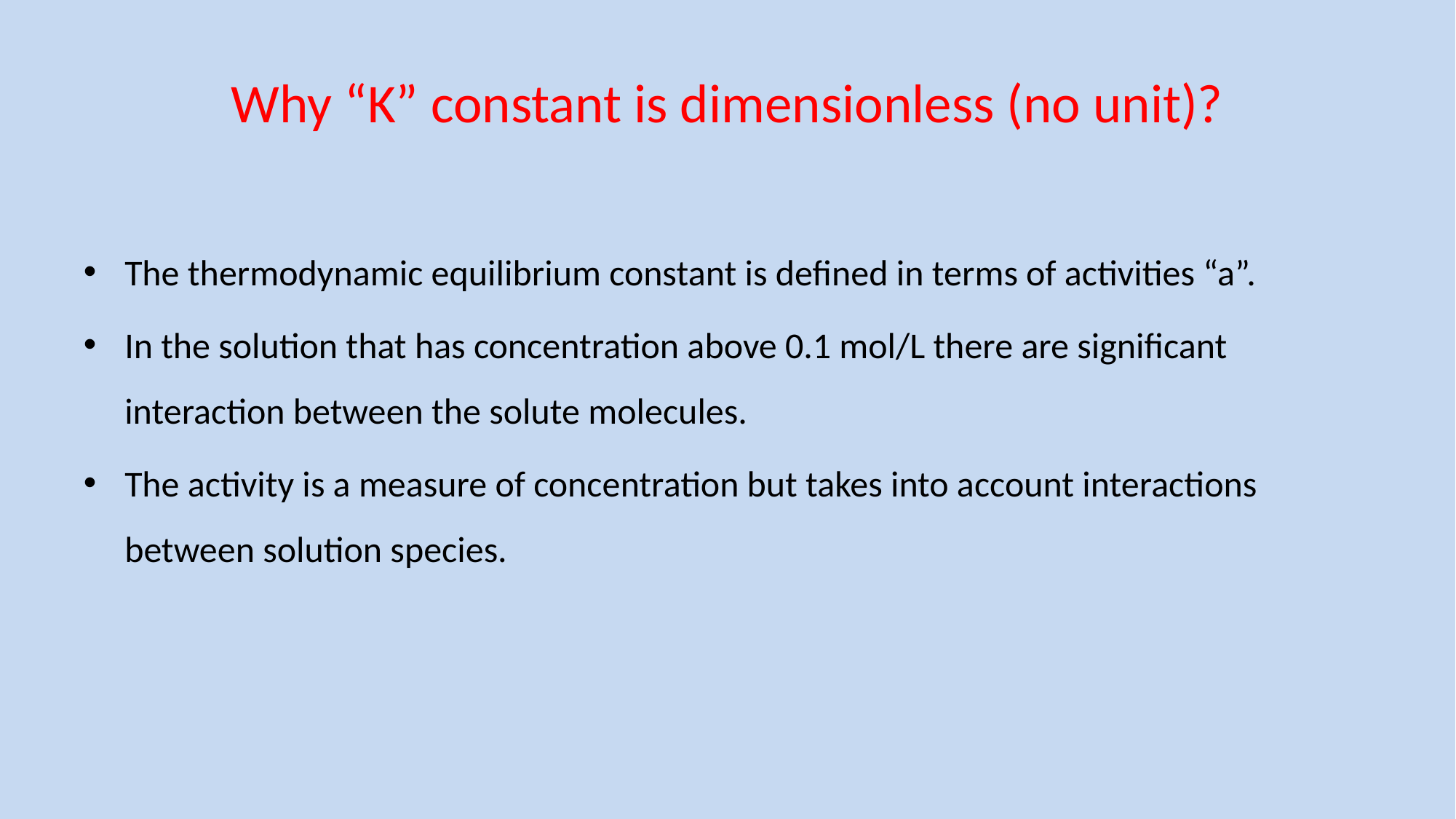

# Why “K” constant is dimensionless (no unit)?
The thermodynamic equilibrium constant is defined in terms of activities “a”.
In the solution that has concentration above 0.1 mol/L there are significant interaction between the solute molecules.
The activity is a measure of concentration but takes into account interactions between solution species.